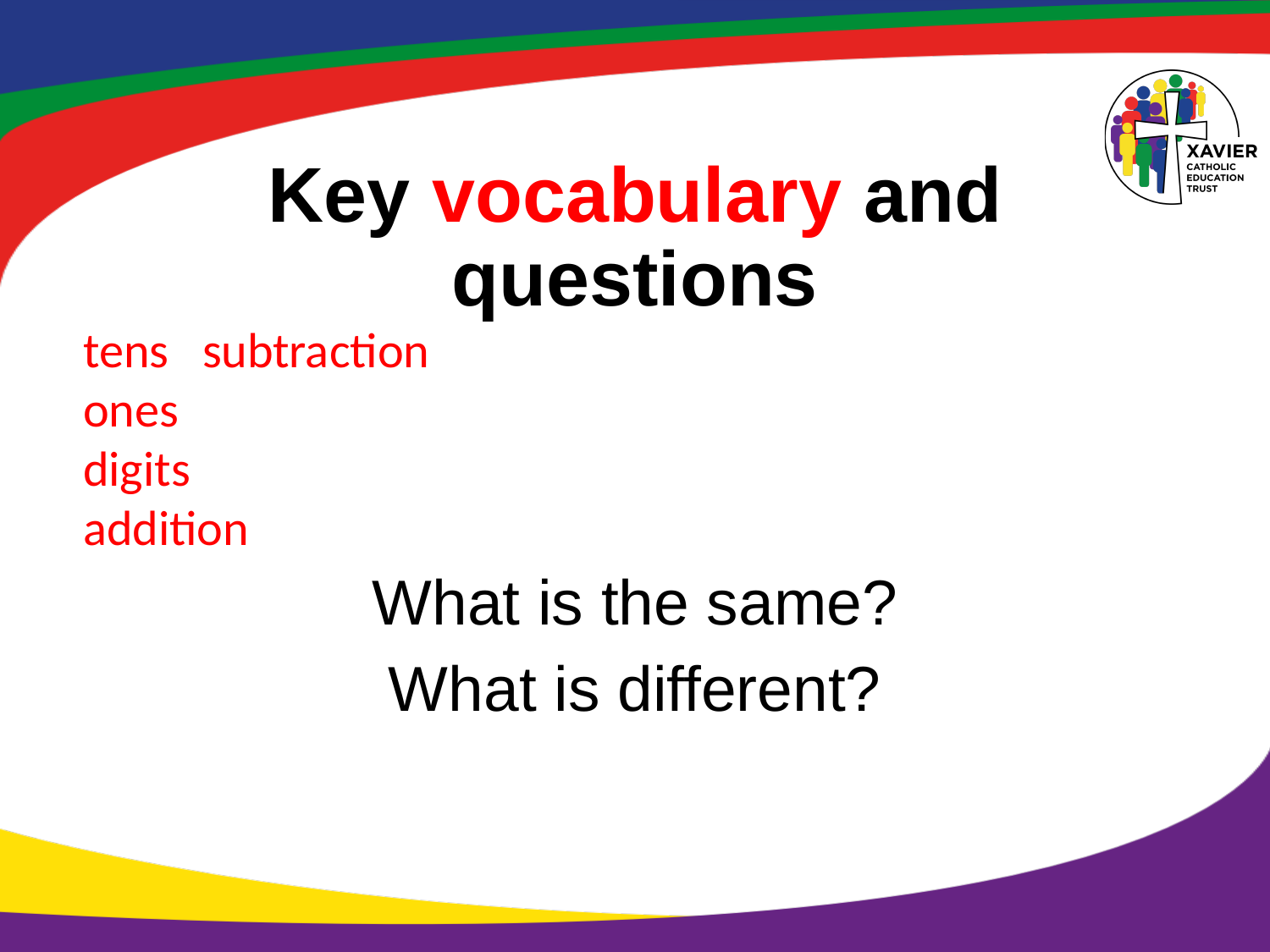

# Key vocabulary and questions
tens   subtraction
ones
digits
addition
What is the same?
What is different?